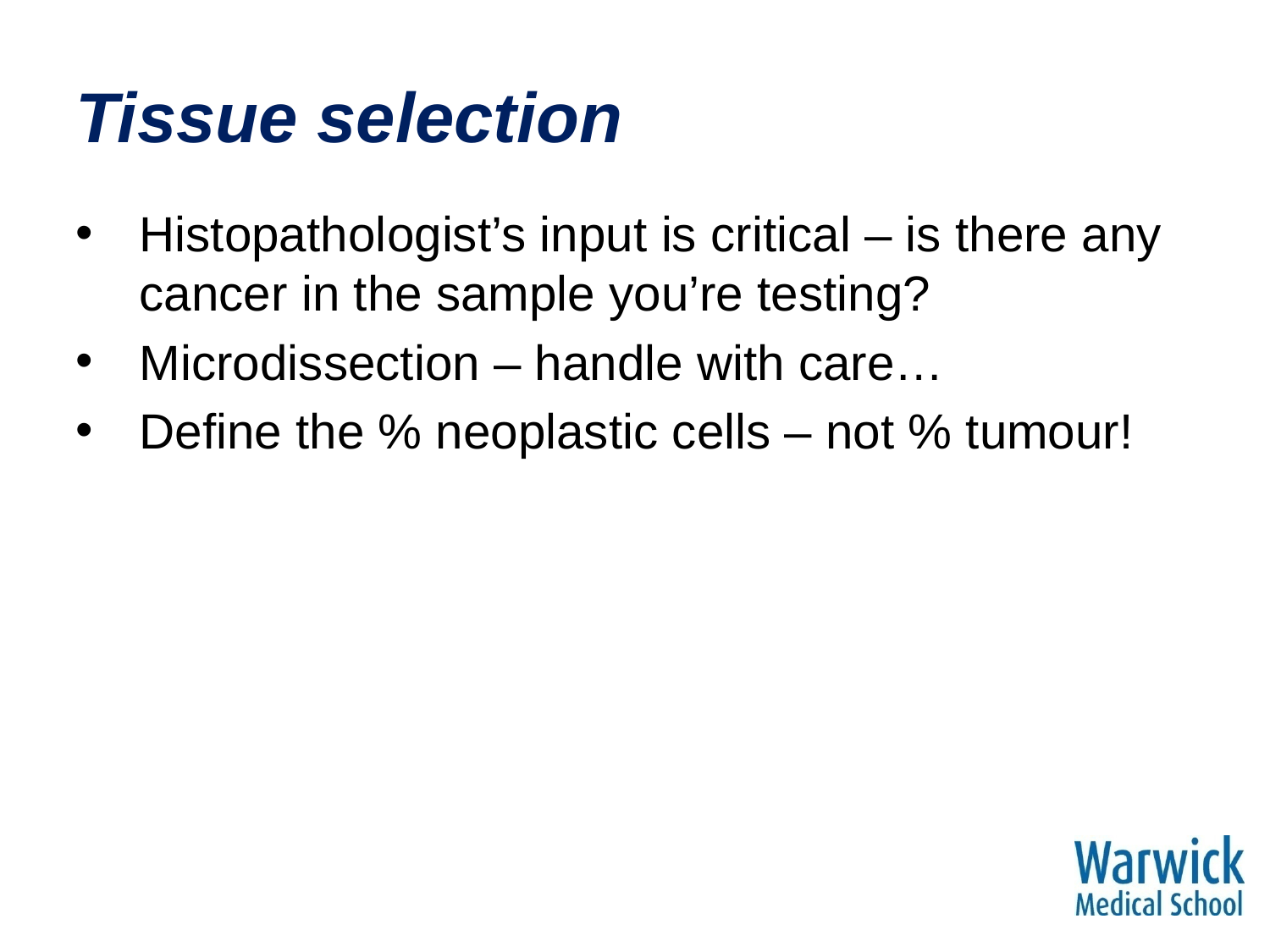

# Tissue selection
Histopathologist’s input is critical – is there any cancer in the sample you’re testing?
Microdissection – handle with care…
Define the % neoplastic cells – not % tumour!